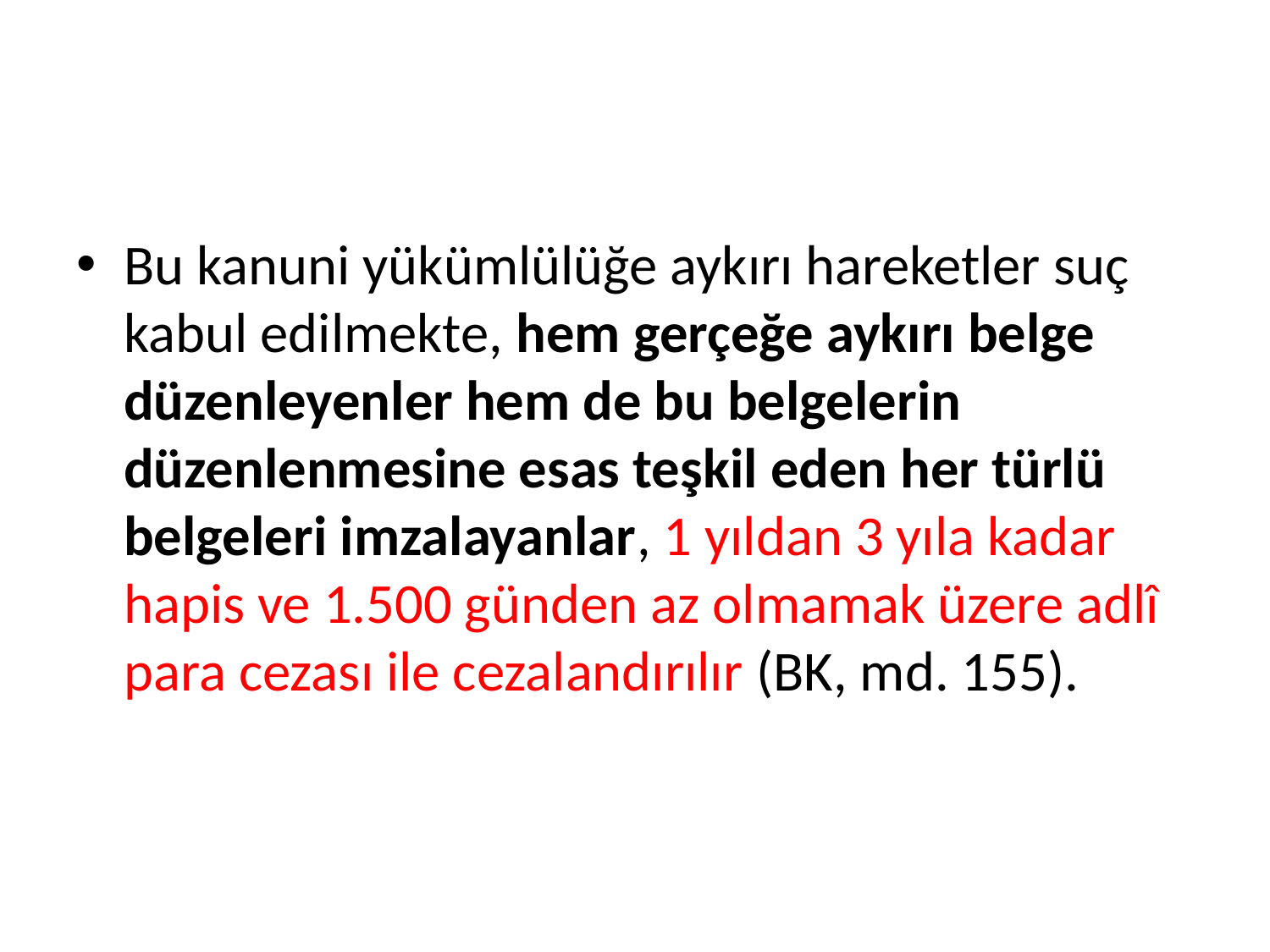

#
Bu kanuni yükümlülüğe aykırı hareketler suç kabul edilmekte, hem gerçeğe aykırı belge düzenleyenler hem de bu belgelerin düzenlenmesine esas teşkil eden her türlü belgeleri imzalayanlar, 1 yıldan 3 yıla kadar hapis ve 1.500 günden az olmamak üzere adlî para cezası ile cezalandırılır (BK, md. 155).